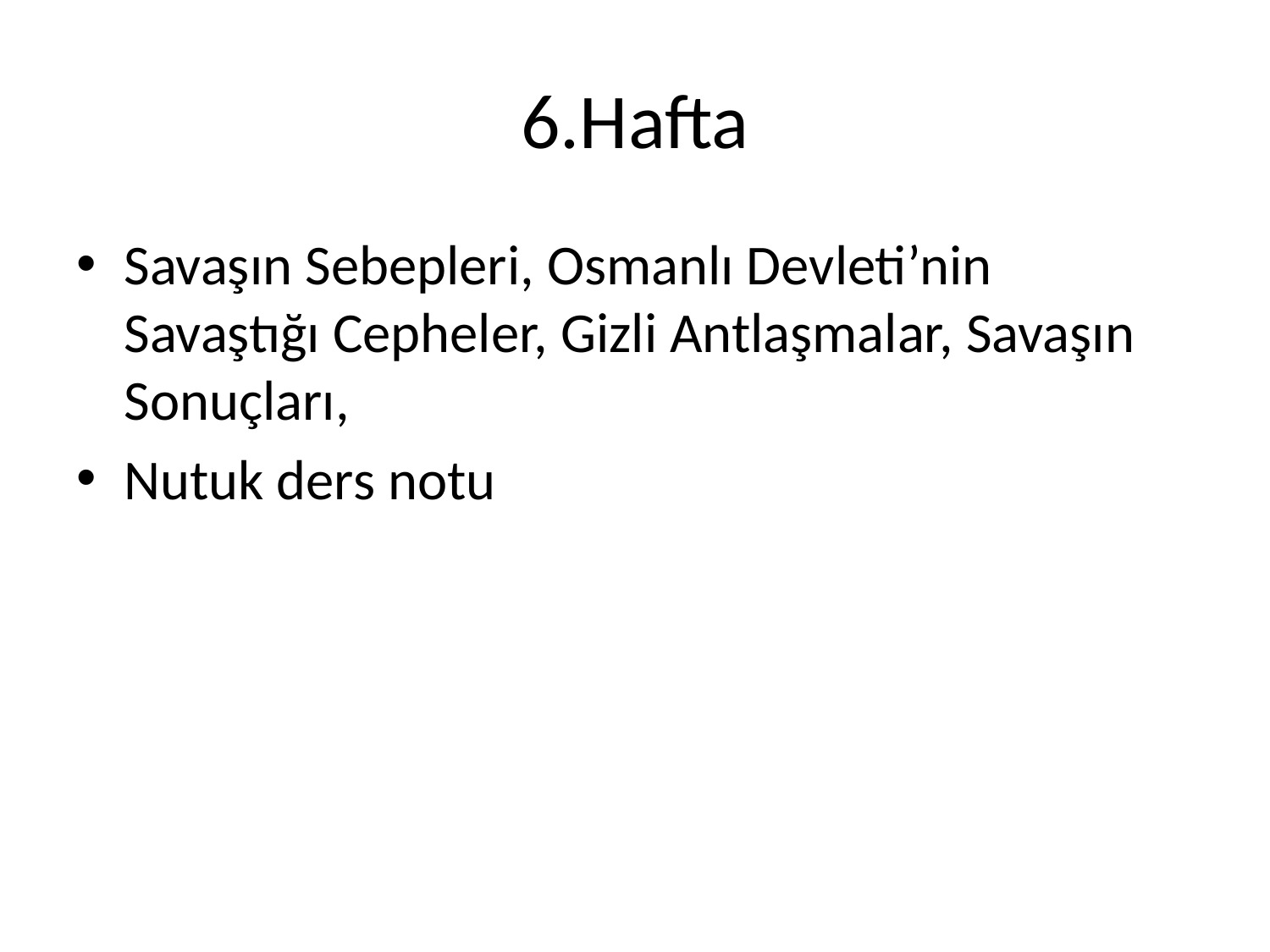

# 6.Hafta
Savaşın Sebepleri, Osmanlı Devleti’nin Savaştığı Cepheler, Gizli Antlaşmalar, Savaşın Sonuçları,
Nutuk ders notu